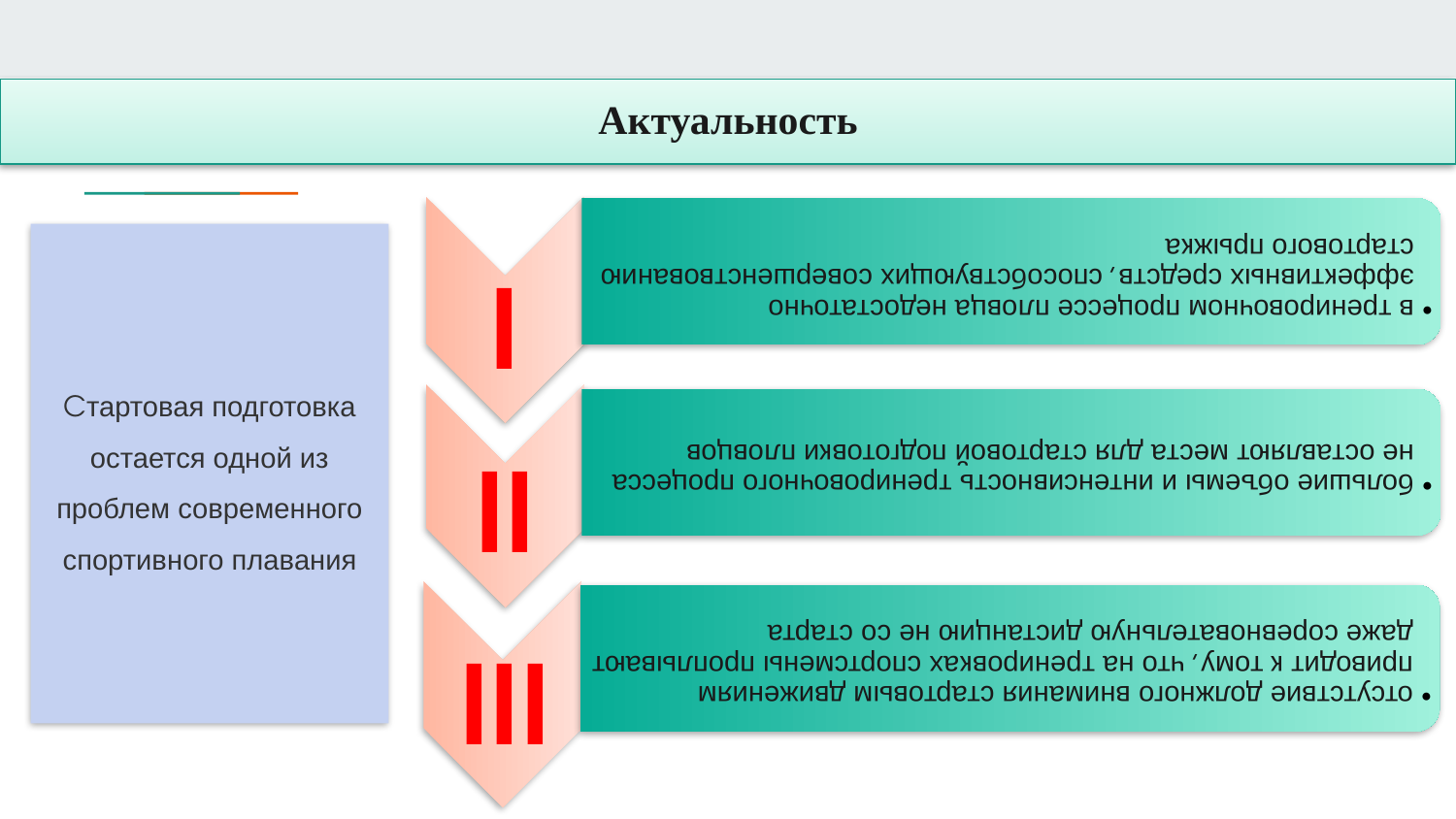

# Актуальность

в тренировочном процессе пловца недостаточно эффективных средств, способствующих совершенствованию стартового прыжка

большие объемы и интенсивность тренировочного процесса не оставляют места для стартовой подготовки пловцов

отсутствие должного внимания стартовым движениям приводит к тому, что на тренировках спортсмены проплывают даже соревновательную дистанцию не со старта
Cтартовая подготовка остается одной из проблем современного спортивного плавания
I
II
III